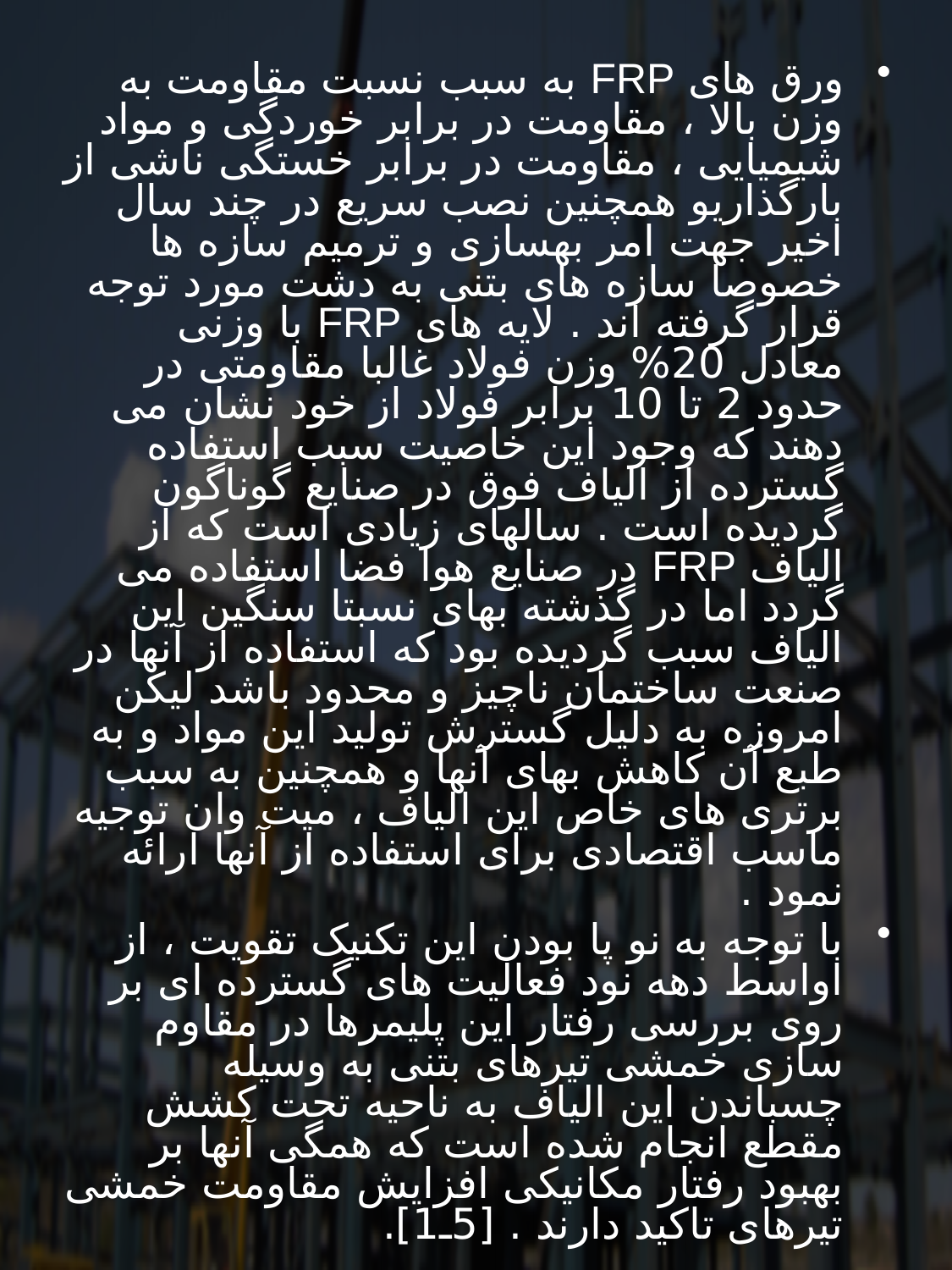

#
ورق های FRP به سبب نسبت مقاومت به وزن بالا ، مقاومت در برابر خوردگی و مواد شیمیایی ، مقاومت در برابر خستگی ناشی از بارگذاریو همچنین نصب سریع در چند سال اخیر جهت امر بهسازی و ترمیم سازه ها خصوصا سازه های بتنی به دشت مورد توجه قرار گرفته اند . لایه های FRP با وزنی معادل 20% وزن فولاد غالبا مقاومتی در حدود 2 تا 10 برابر فولاد از خود نشان می دهند که وجود این خاصیت سبب استفاده گسترده از الیاف فوق در صنایع گوناگون گردیده است . سالهای زیادی است که از الیاف FRP در صنایع هوا فضا استفاده می گردد اما در گذشته بهای نسبتا سنگین این الیاف سبب گردیده بود که استفاده از آنها در صنعت ساختمان ناچیز و محدود باشد لیکن امروزه به دلیل گسترش تولید این مواد و به طبع آن کاهش بهای آنها و همچنین به سبب برتری های خاص این الیاف ، میت وان توجیه ماسب اقتصادی برای استفاده از آنها ارائه نمود .
با توجه به نو پا بودن این تکنیک تقویت ، از اواسط دهه نود فعالیت های گسترده ای بر روی بررسی رفتار این پلیمرها در مقاوم سازی خمشی تیرهای بتنی به وسیله چسباندن این الیاف به ناحیه تحت کشش مقطع انجام شده است که همگی آنها بر بهبود رفتار مکانیکی افزایش مقاومت خمشی تیرهای تاکید دارند . [5ـ1].